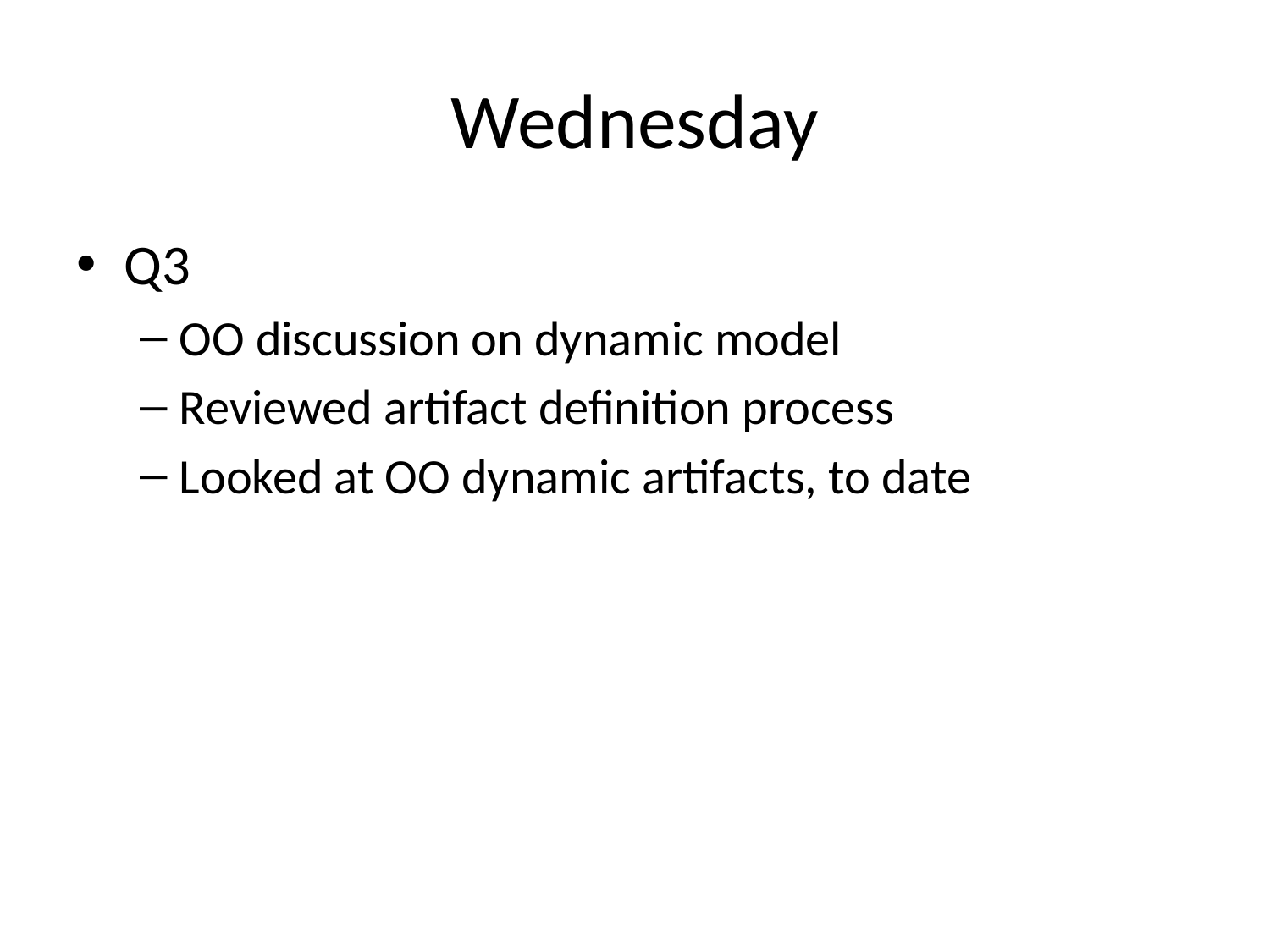

# Wednesday
Q3
OO discussion on dynamic model
Reviewed artifact definition process
Looked at OO dynamic artifacts, to date